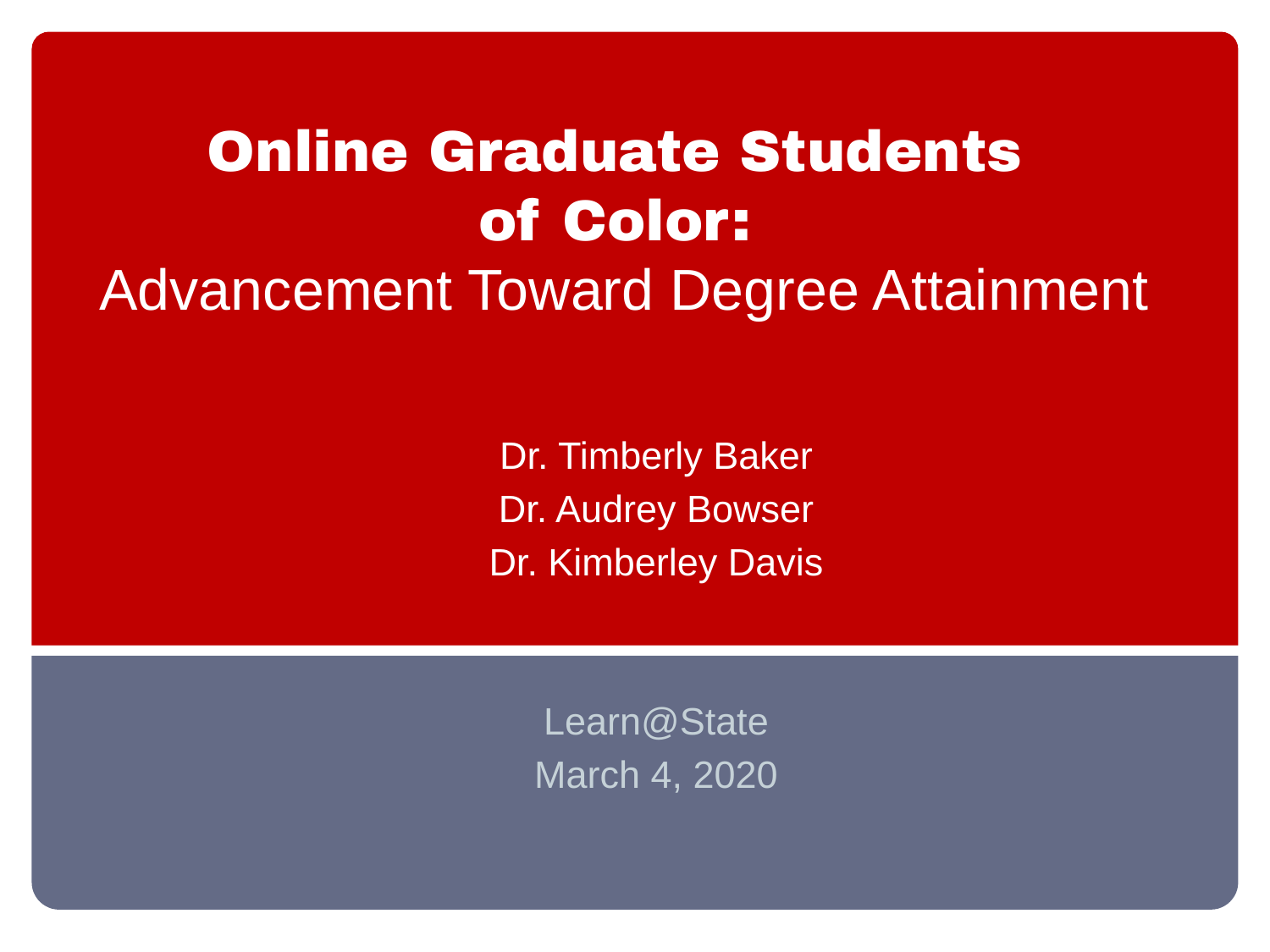

# Online Graduate Students of Color: Advancement Toward Degree Attainment
Dr. Timberly Baker
Dr. Audrey Bowser
Dr. Kimberley Davis

Learn@State
March 4, 2020